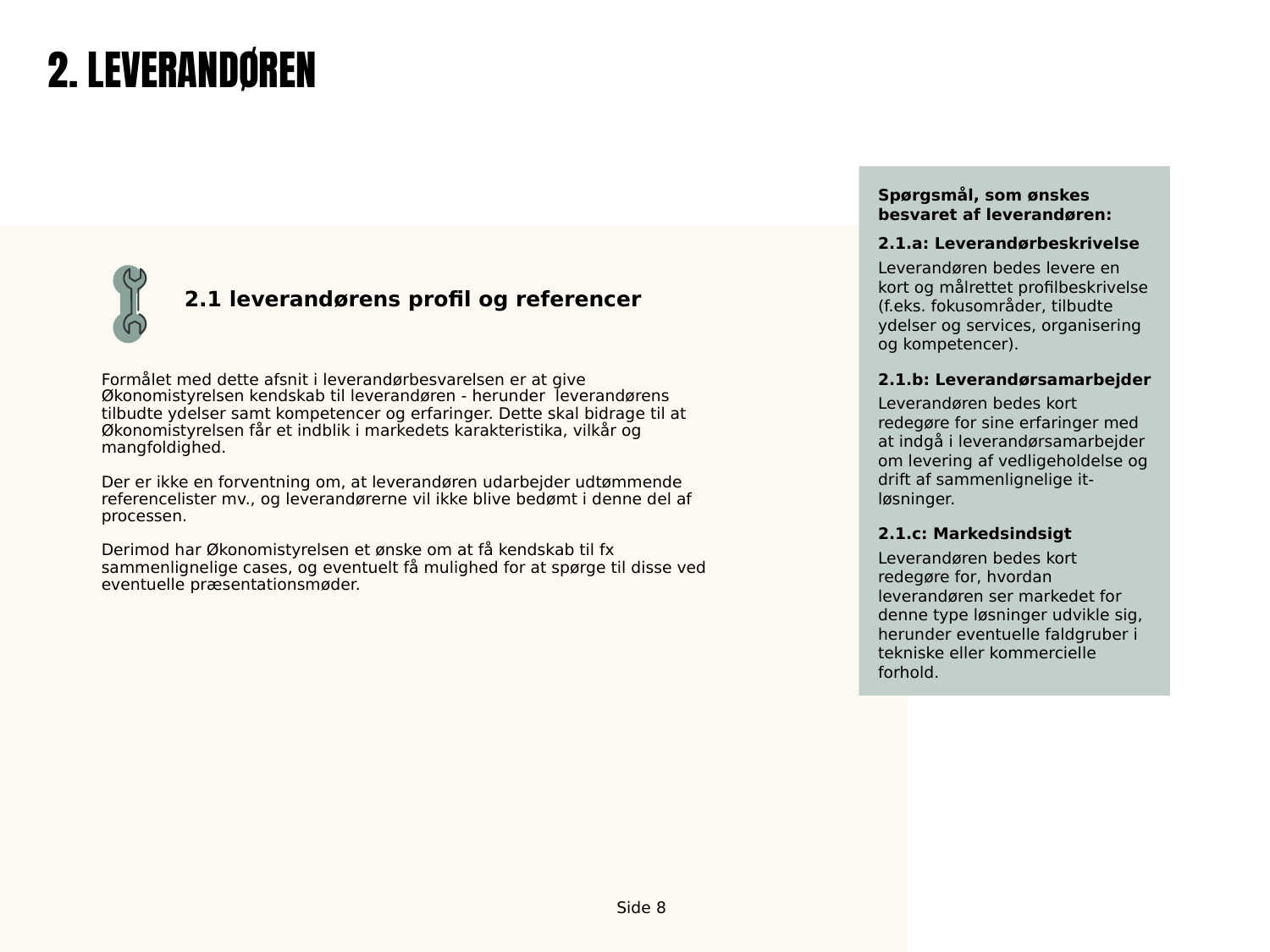

# 2. Leverandøren
Spørgsmål, som ønskes besvaret af leverandøren:
2.1.a: Leverandørbeskrivelse
Leverandøren bedes levere en kort og målrettet profilbeskrivelse (f.eks. fokusområder, tilbudte ydelser og services, organisering og kompetencer).
​2.1.b: Leverandørsamarbejder
Leverandøren bedes kort redegøre for sine erfaringer med at indgå i leverandørsamarbejder om levering af vedligeholdelse og drift af sammenlignelige it-løsninger.
2.1.c: Markedsindsigt
Leverandøren bedes kort redegøre for, hvordan leverandøren ser markedet for denne type løsninger udvikle sig, herunder eventuelle faldgruber i tekniske eller kommercielle forhold.

2.1 leverandørens profil og referencer
Formålet med dette afsnit i leverandørbesvarelsen er at give Økonomistyrelsen kendskab til leverandøren - herunder  leverandørens tilbudte ydelser samt kompetencer og erfaringer. Dette skal bidrage til at Økonomistyrelsen får et indblik i markedets karakteristika, vilkår og mangfoldighed.

Der er ikke en forventning om, at leverandøren udarbejder udtømmende referencelister mv., og leverandørerne vil ikke blive bedømt i denne del af processen.

Derimod har Økonomistyrelsen et ønske om at få kendskab til fx  sammenlignelige cases, og eventuelt få mulighed for at spørge til disse ved eventuelle præsentationsmøder.

Side 8